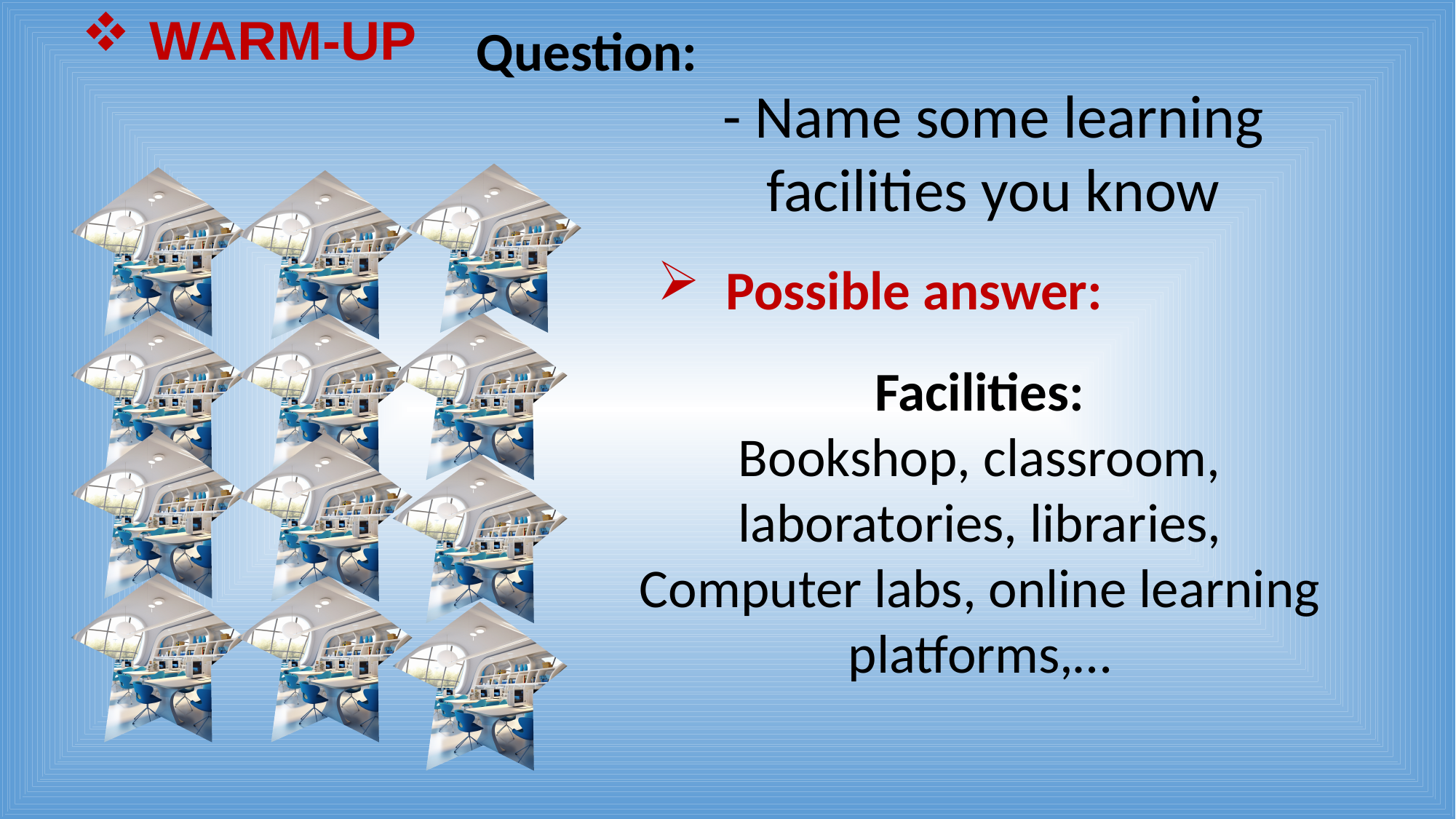

WARM-UP
Question:

- Name some learning facilities you know

Possible answer:

Facilities:
Bookshop, classroom, laboratories, libraries, Computer labs, online learning platforms,…